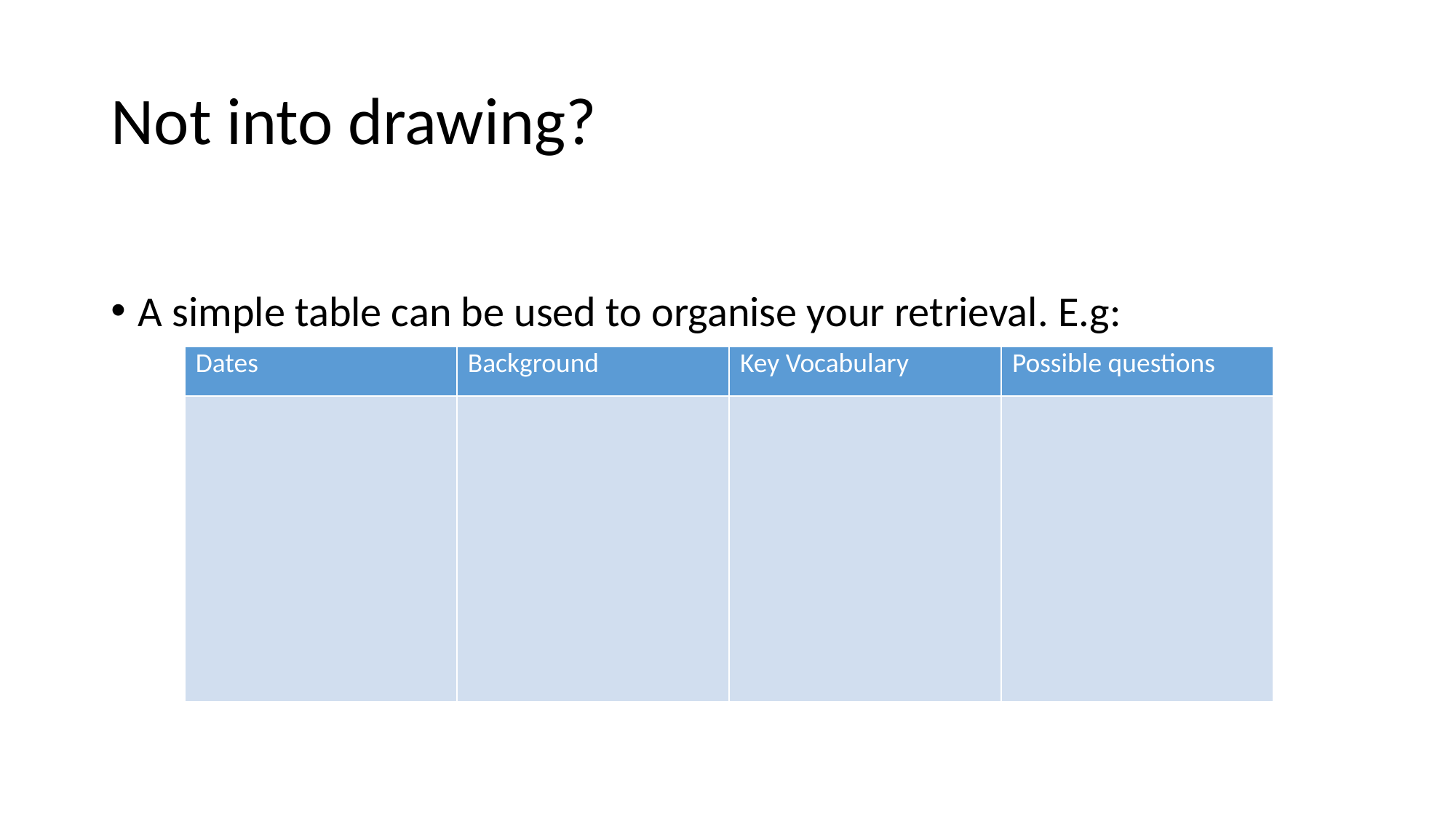

# Not into drawing?

A simple table can be used to organise your retrieval. E.g:

| Dates | Background | Key Vocabulary | Possible questions |
| --- | --- | --- | --- |
|  |  |  |  |